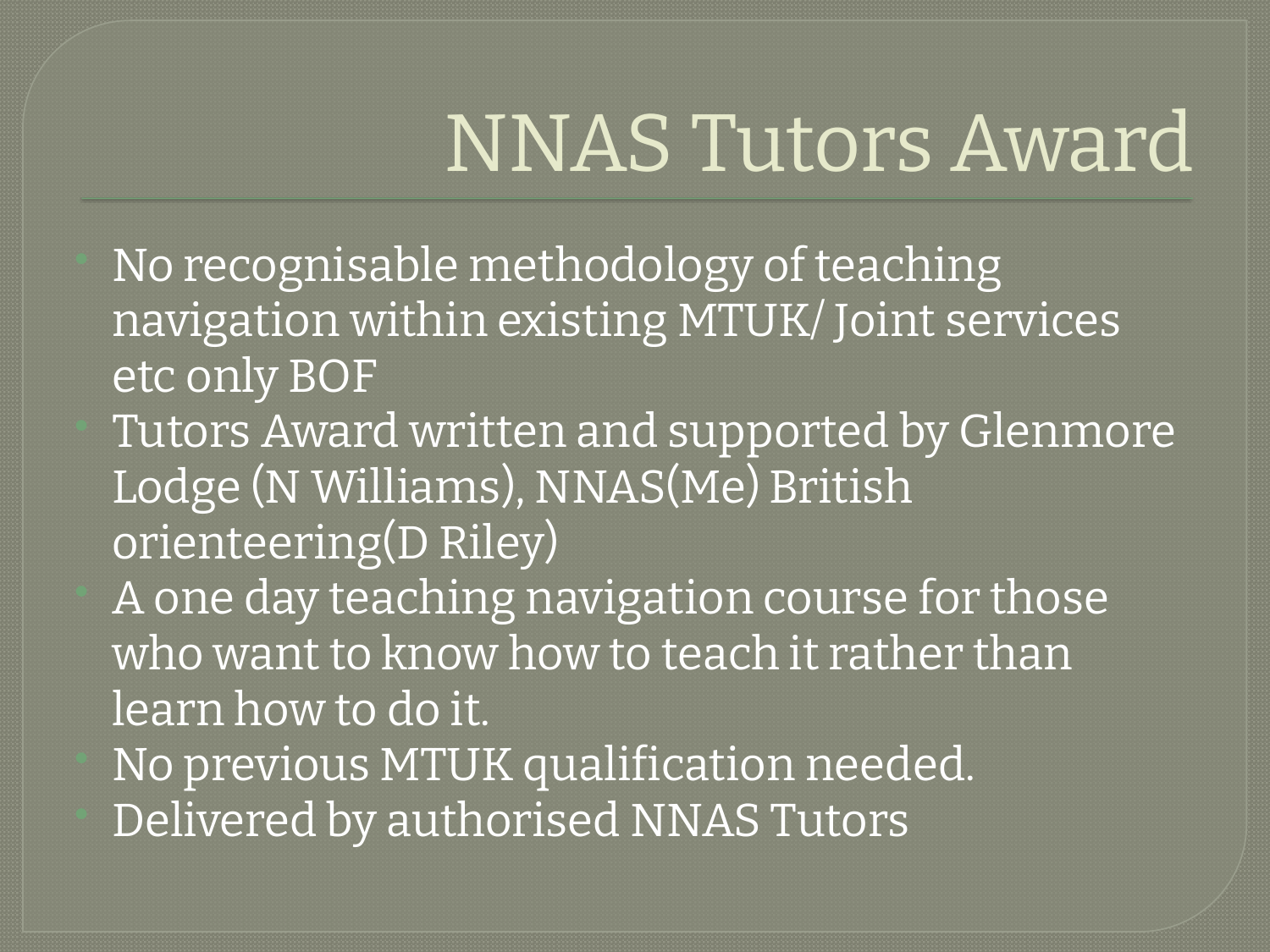

# NNAS Tutors Award
No recognisable methodology of teaching navigation within existing MTUK/ Joint services etc only BOF
Tutors Award written and supported by Glenmore Lodge (N Williams), NNAS(Me) British orienteering(D Riley)
A one day teaching navigation course for those who want to know how to teach it rather than learn how to do it.
No previous MTUK qualification needed.
Delivered by authorised NNAS Tutors